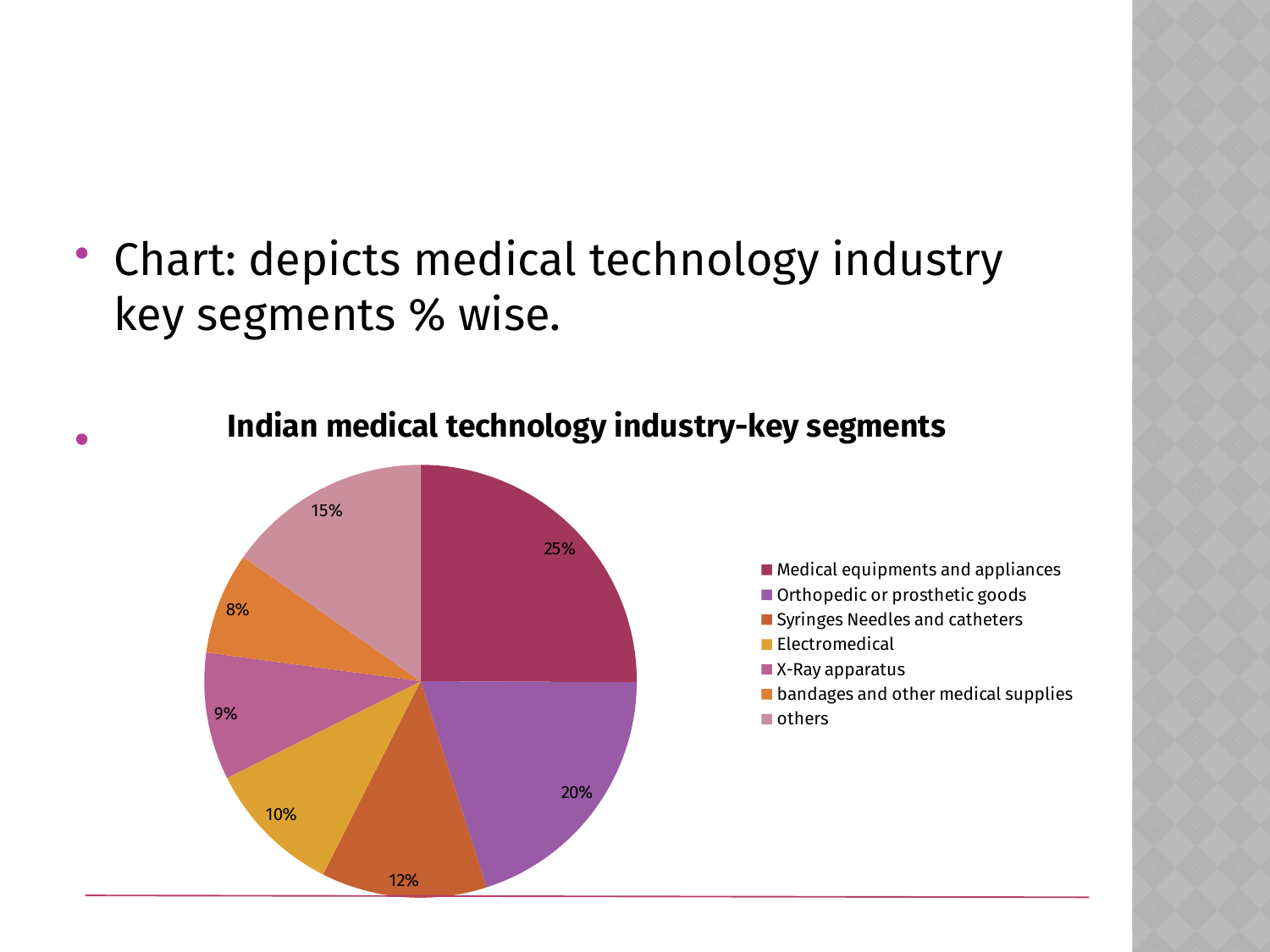

#
Chart: depicts medical technology industry key segments % wise.

### Chart: Indian medical technology industry-key segments

| Category |  |
|---|---|
| Medical equipments and appliances | 0.251 |
| Orthopedic or prosthetic goods | 0.2 |
| Syringes Needles and catheters | 0.12400000000000012 |
| Electromedical | 0.10199999999999998 |
| X-Ray apparatus | 0.09500000000000004 |
| bandages and other medical supplies | 0.076 |
| others | 0.1530000000000004 |